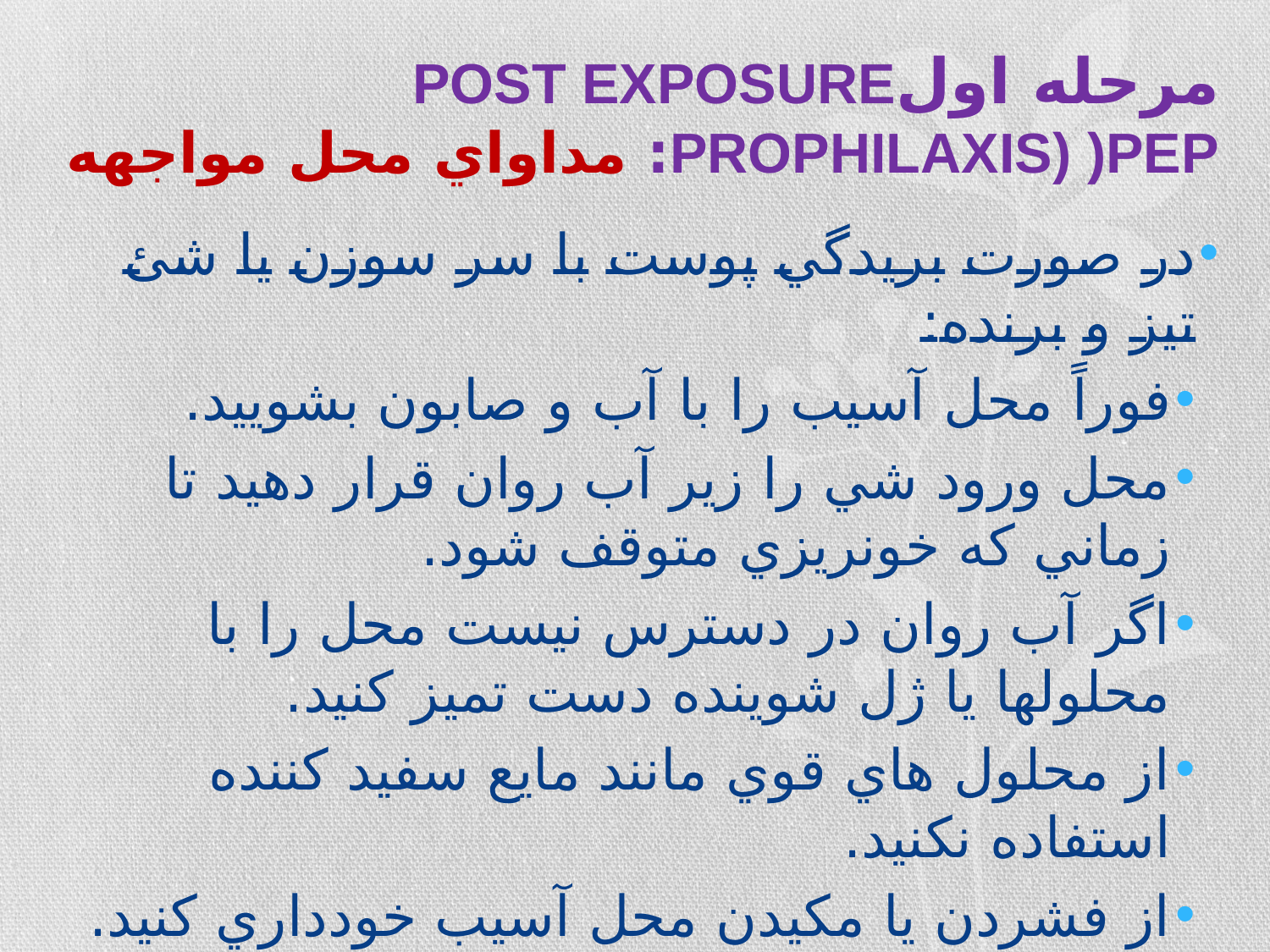

# مرحله اولPOST EXPOSURE PROPHILAXIS) )PEP: مداواي محل مواجهه
در صورت بريدگي پوست با سر سوزن يا شئ تيز و برنده:
فوراً محل آسيب را با آب و صابون بشوييد.
محل ورود شي را زير آب روان قرار دهيد تا زماني كه خونريزي متوقف شود.
اگر آب روان در دسترس نيست محل را با محلولها يا ژل شوينده دست تميز كنيد.
از محلول هاي قوي مانند مايع سفيد كننده استفاده نكنيد.
از فشردن يا مكيدن محل آسيب خودداري كنيد.